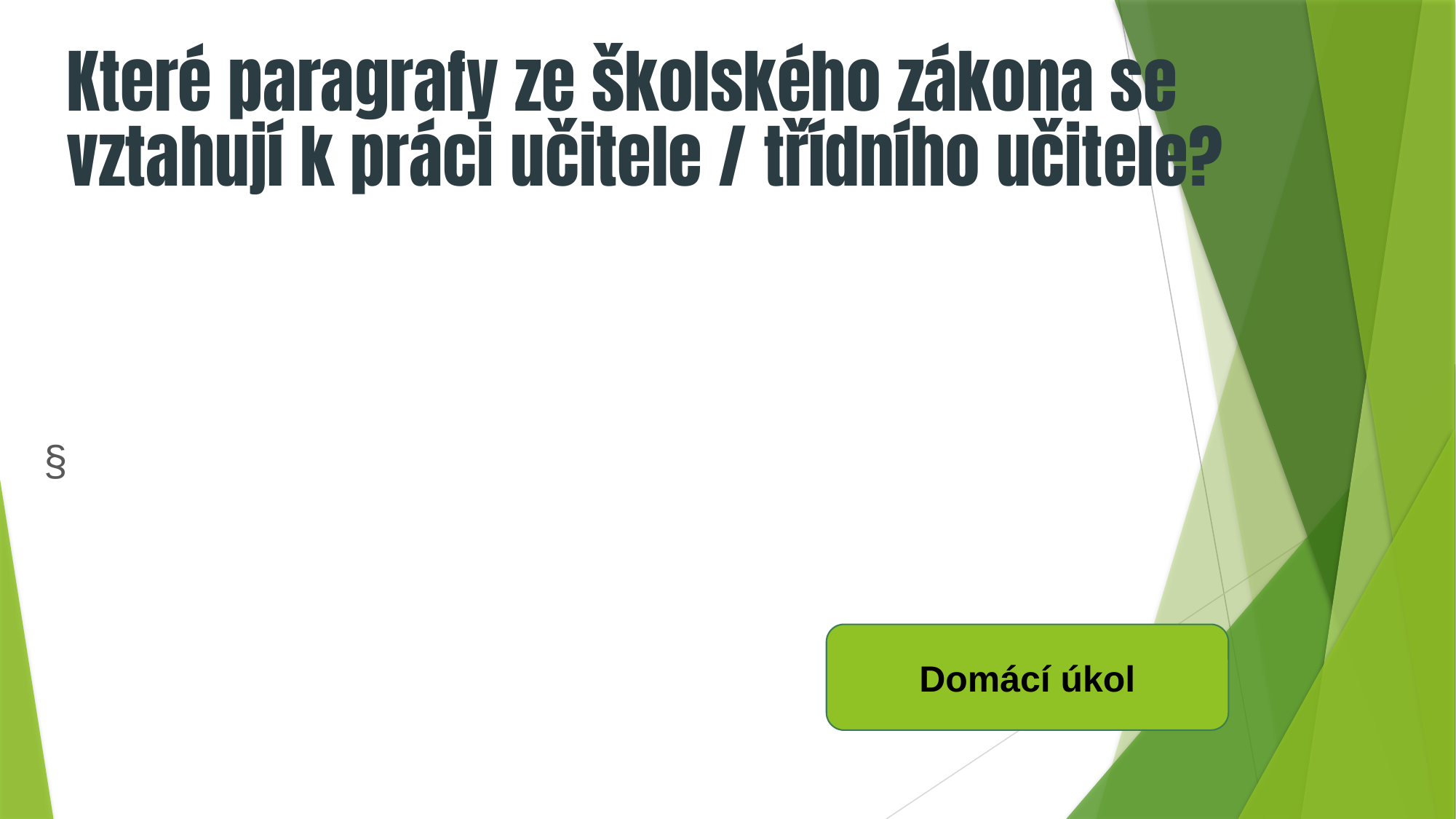

# Které paragrafy ze školského zákona se vztahují k práci učitele / třídního učitele?

§
Domácí úkol